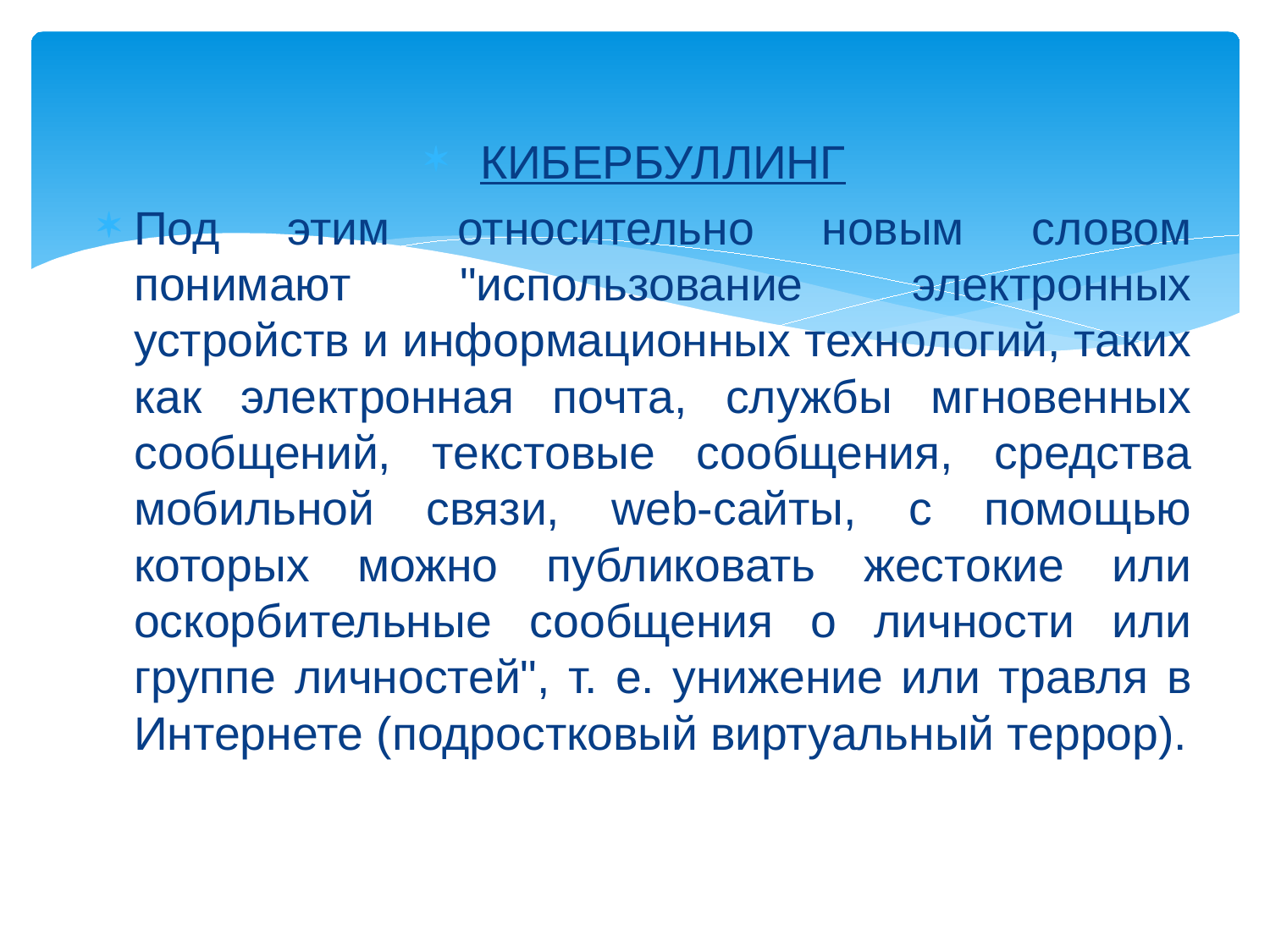

КИБЕРБУЛЛИНГ
Под этим относительно новым словом понимают "использование электронных устройств и информационных технологий, таких как электронная почта, службы мгновенных сообщений, текстовые сообщения, средства мобильной связи, web-сайты, с помощью которых можно публиковать жестокие или оскорбительные сообщения о личности или группе личностей", т. е. унижение или травля в Интернете (подростковый виртуальный террор).